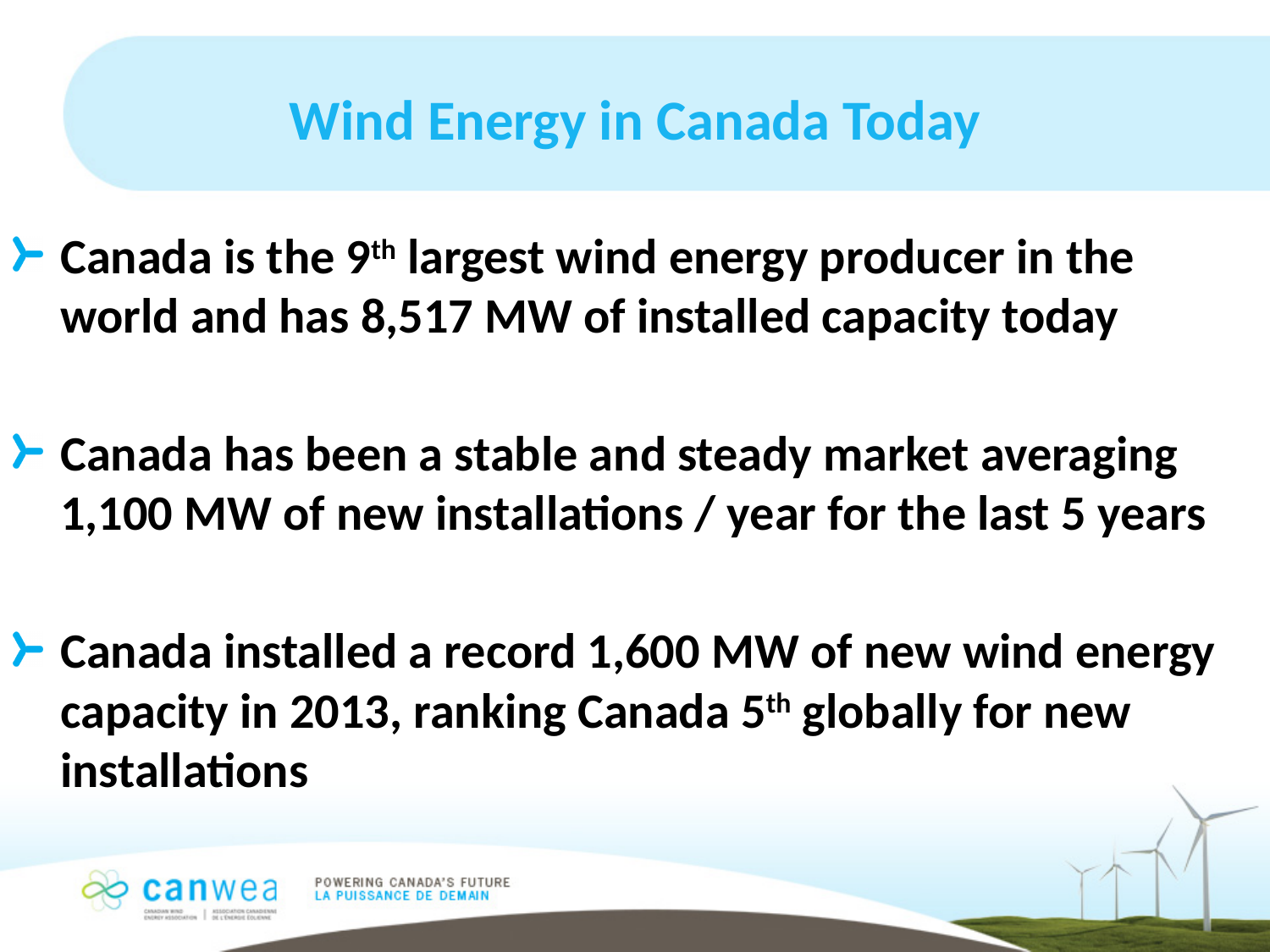

# Wind Energy in Canada Today
Canada is the 9th largest wind energy producer in the world and has 8,517 MW of installed capacity today

Canada has been a stable and steady market averaging 1,100 MW of new installations / year for the last 5 years

Canada installed a record 1,600 MW of new wind energy capacity in 2013, ranking Canada 5th globally for new installations